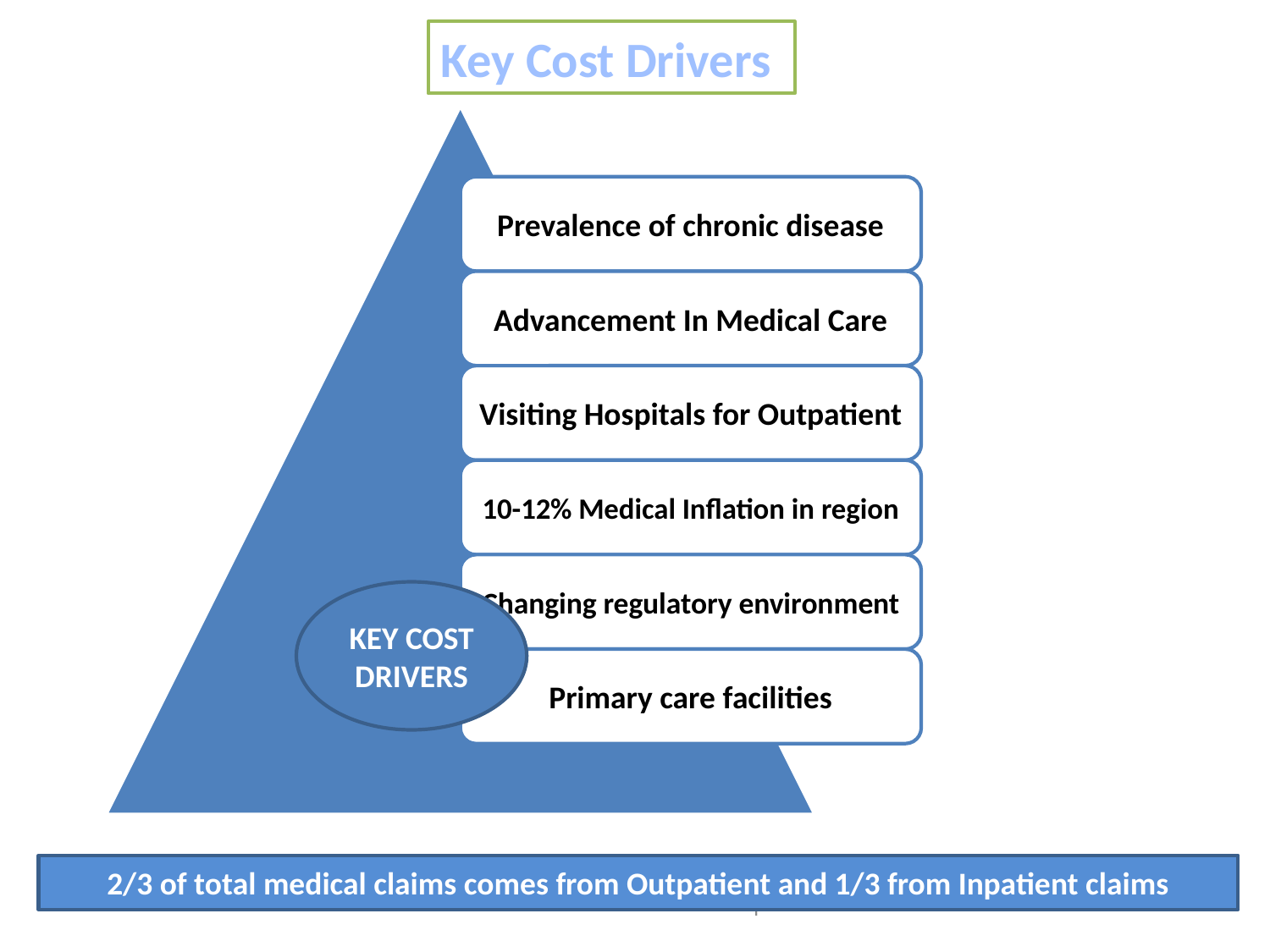

Key Cost Drivers
Prevalence of chronic disease
Advancement In Medical Care
Visiting Hospitals for Outpatient
10-12% Medical Inflation in region
Changing regulatory environment
Primary care facilities
KEY COST DRIVERS
2/3 of total medical claims comes from Outpatient and 1/3 from Inpatient claims
I